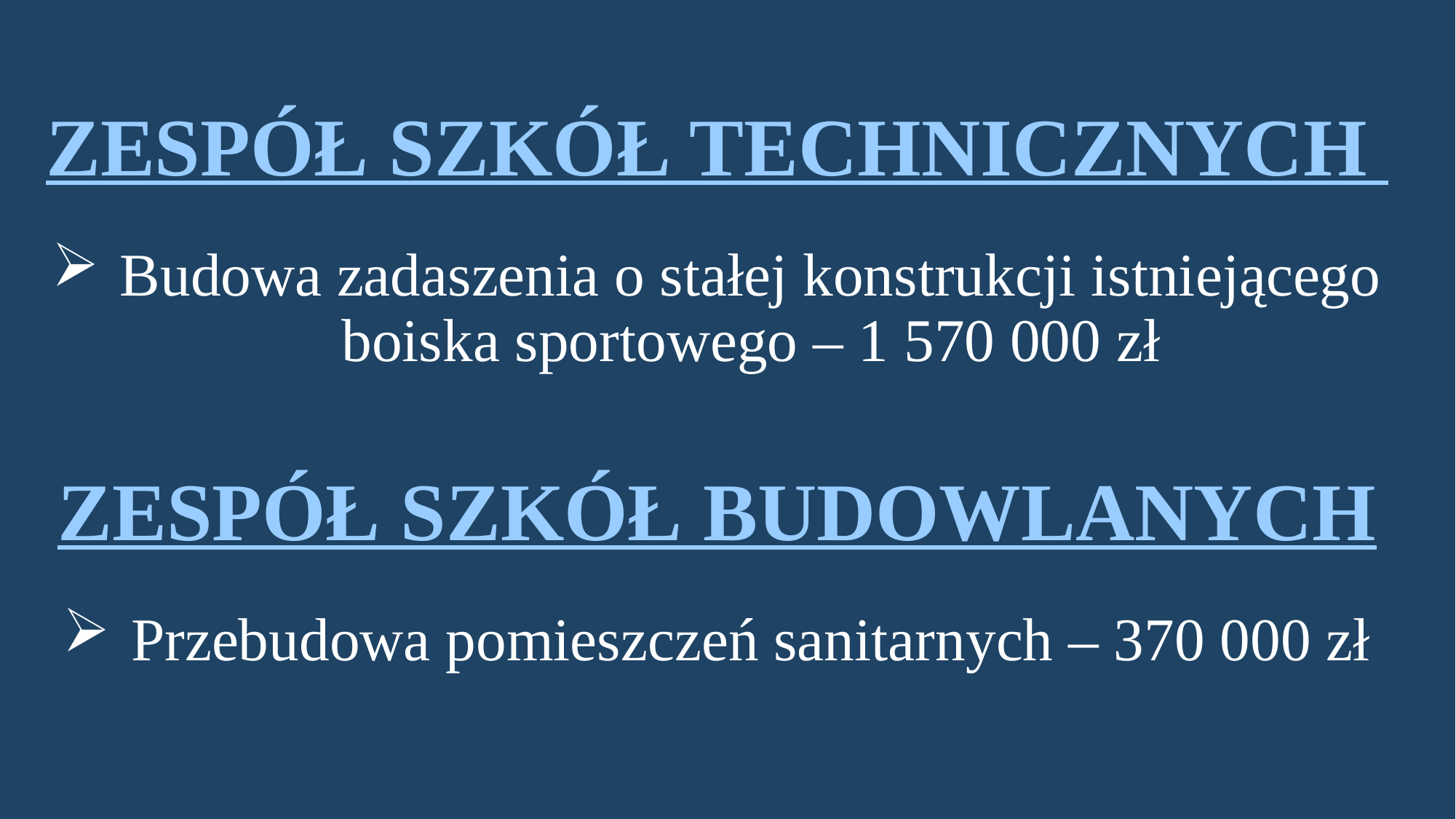

ZESPÓŁ SZKÓŁ TECHNICZNYCH

Budowa zadaszenia o stałej konstrukcji istniejącego boiska sportowego – 1 570 000 zł

ZESPÓŁ SZKÓŁ BUDOWLANYCH

Przebudowa pomieszczeń sanitarnych – 370 000 zł